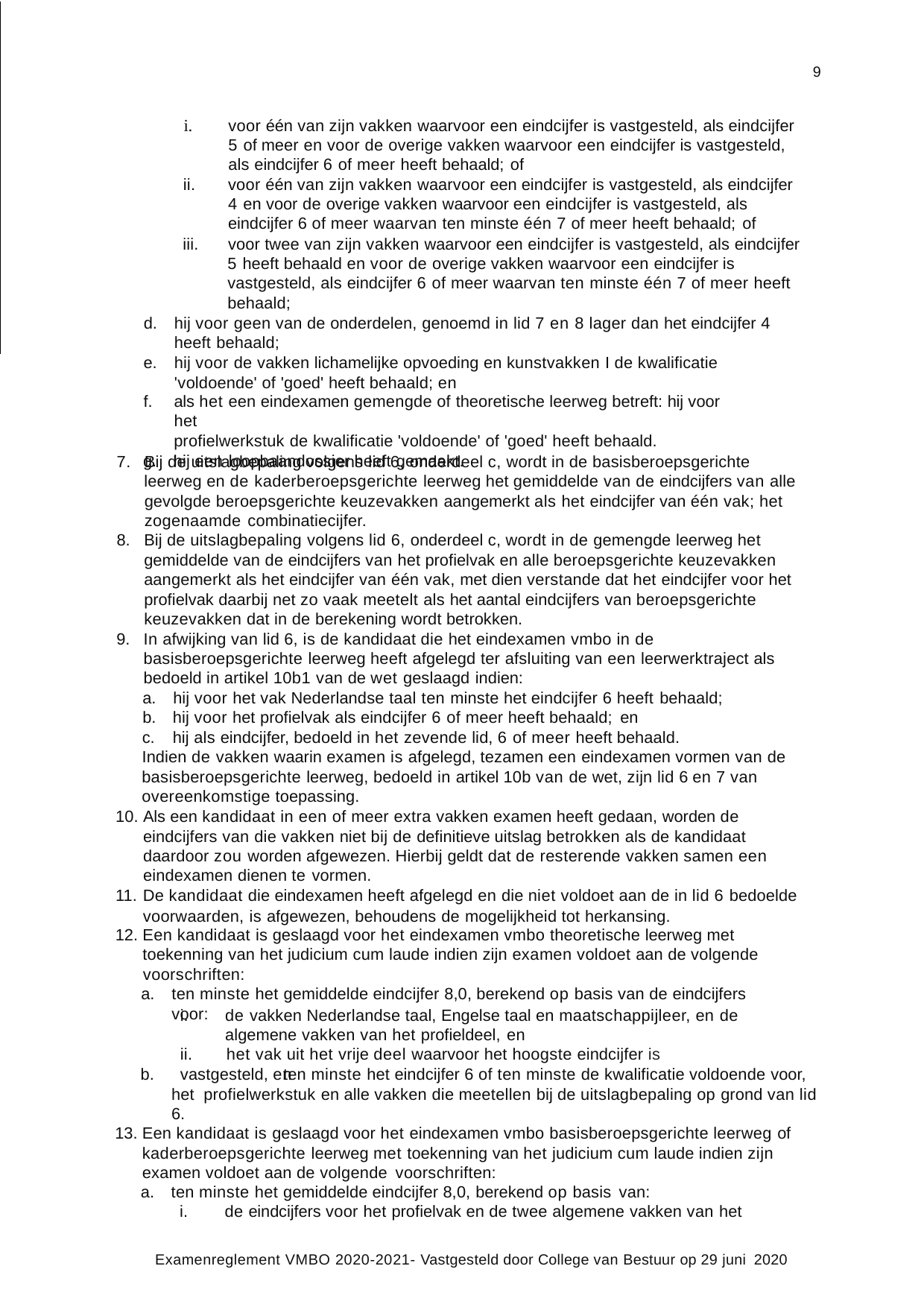

9
i.
voor één van zijn vakken waarvoor een eindcijfer is vastgesteld, als eindcijfer  5 of meer en voor de overige vakken waarvoor een eindcijfer is vastgesteld,  als eindcijfer 6 of meer heeft behaald; of
ii.	voor één van zijn vakken waarvoor een eindcijfer is vastgesteld, als eindcijfer  4 en voor de overige vakken waarvoor een eindcijfer is vastgesteld, als  eindcijfer 6 of meer waarvan ten minste één 7 of meer heeft behaald; of
voor twee van zijn vakken waarvoor een eindcijfer is vastgesteld, als eindcijfer  5 heeft behaald en voor de overige vakken waarvoor een eindcijfer is  vastgesteld, als eindcijfer 6 of meer waarvan ten minste één 7 of meer heeft  behaald;
iii.
hij voor geen van de onderdelen, genoemd in lid 7 en 8 lager dan het eindcijfer 4  heeft behaald;
hij voor de vakken lichamelijke opvoeding en kunstvakken I de kwalificatie  'voldoende' of 'goed' heeft behaald; en
als het een eindexamen gemengde of theoretische leerweg betreft: hij voor het
profielwerkstuk de kwalificatie 'voldoende' of 'goed' heeft behaald.
hij een loopbaandossier heeft gemaakt.
7.
Bij de uitslagbepaling volgens lid 6, onderdeel c, wordt in de basisberoepsgerichte
leerweg en de kaderberoepsgerichte leerweg het gemiddelde van de eindcijfers van alle  gevolgde beroepsgerichte keuzevakken aangemerkt als het eindcijfer van één vak; het  zogenaamde combinatiecijfer.
Bij de uitslagbepaling volgens lid 6, onderdeel c, wordt in de gemengde leerweg het  gemiddelde van de eindcijfers van het profielvak en alle beroepsgerichte keuzevakken  aangemerkt als het eindcijfer van één vak, met dien verstande dat het eindcijfer voor het  profielvak daarbij net zo vaak meetelt als het aantal eindcijfers van beroepsgerichte  keuzevakken dat in de berekening wordt betrokken.
In afwijking van lid 6, is de kandidaat die het eindexamen vmbo in de  basisberoepsgerichte leerweg heeft afgelegd ter afsluiting van een leerwerktraject als  bedoeld in artikel 10b1 van de wet geslaagd indien:
hij voor het vak Nederlandse taal ten minste het eindcijfer 6 heeft behaald;
hij voor het profielvak als eindcijfer 6 of meer heeft behaald; en
hij als eindcijfer, bedoeld in het zevende lid, 6 of meer heeft behaald.
Indien de vakken waarin examen is afgelegd, tezamen een eindexamen vormen van de  basisberoepsgerichte leerweg, bedoeld in artikel 10b van de wet, zijn lid 6 en 7 van  overeenkomstige toepassing.
Als een kandidaat in een of meer extra vakken examen heeft gedaan, worden de  eindcijfers van die vakken niet bij de definitieve uitslag betrokken als de kandidaat  daardoor zou worden afgewezen. Hierbij geldt dat de resterende vakken samen een  eindexamen dienen te vormen.
De kandidaat die eindexamen heeft afgelegd en die niet voldoet aan de in lid 6 bedoelde  voorwaarden, is afgewezen, behoudens de mogelijkheid tot herkansing.
Een kandidaat is geslaagd voor het eindexamen vmbo theoretische leerweg met
toekenning van het judicium cum laude indien zijn examen voldoet aan de volgende  voorschriften:
ten minste het gemiddelde eindcijfer 8,0, berekend op basis van de eindcijfers voor:
i.
de vakken Nederlandse taal, Engelse taal en maatschappijleer, en de  algemene vakken van het profieldeel, en
ii.	het vak uit het vrije deel waarvoor het hoogste eindcijfer is vastgesteld, en
b.		ten minste het eindcijfer 6 of ten minste de kwalificatie voldoende voor, het  profielwerkstuk en alle vakken die meetellen bij de uitslagbepaling op grond van lid 6.
Een kandidaat is geslaagd voor het eindexamen vmbo basisberoepsgerichte leerweg of  kaderberoepsgerichte leerweg met toekenning van het judicium cum laude indien zijn  examen voldoet aan de volgende voorschriften:
ten minste het gemiddelde eindcijfer 8,0, berekend op basis van:
de eindcijfers voor het profielvak en de twee algemene vakken van het
Examenreglement VMBO 2020-2021- Vastgesteld door College van Bestuur op 29 juni 2020